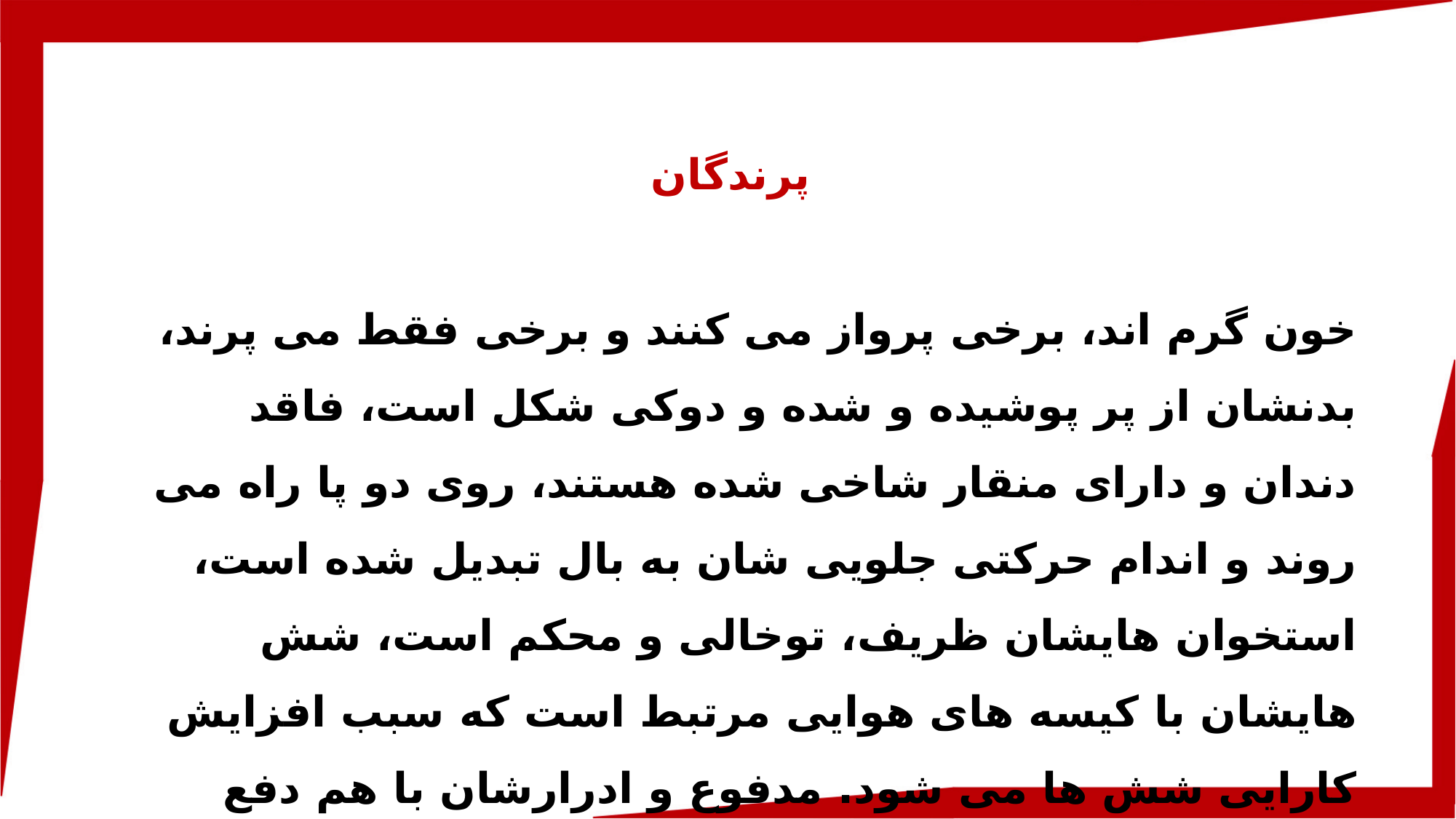

پرندگان
خون گرم اند، برخی پرواز می کنند و برخی فقط می پرند، بدنشان از پر پوشیده و شده و دوکی شکل است، فاقد دندان و دارای منقار شاخی شده هستند، روی دو پا راه می روند و اندام حرکتی جلویی شان به بال تبدیل شده است، استخوان هایشان ظریف، توخالی و محکم است، شش هایشان با کیسه های هوایی مرتبط است که سبب افزایش کارایی شش ها می شود. مدفوع و ادرارشان با هم دفع می شود و مثانه ندارند و همگی تخم گذارند.